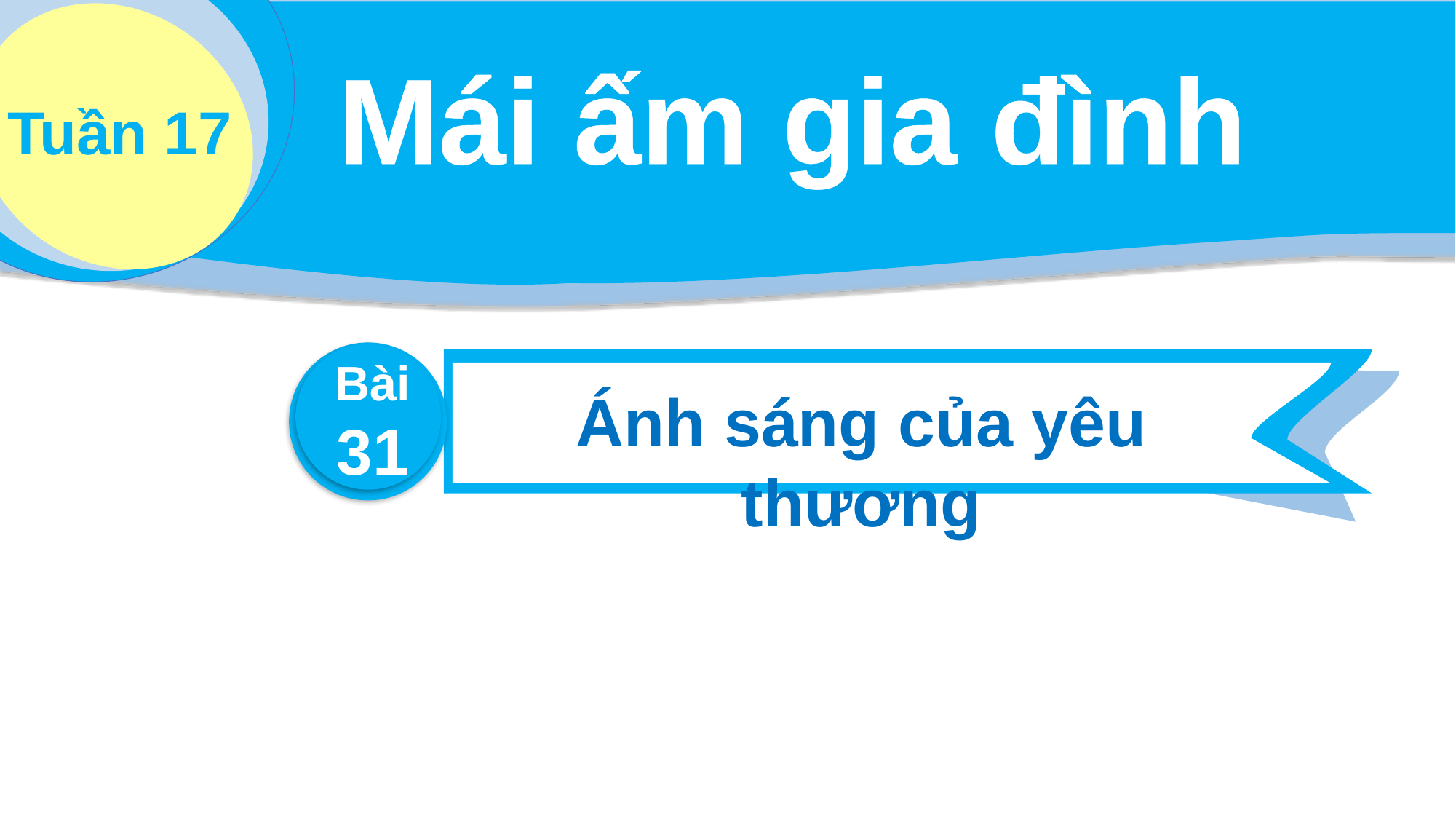

Mái ấm gia đình
Tuần 17

Bài
31

Ánh sáng của yêu thương